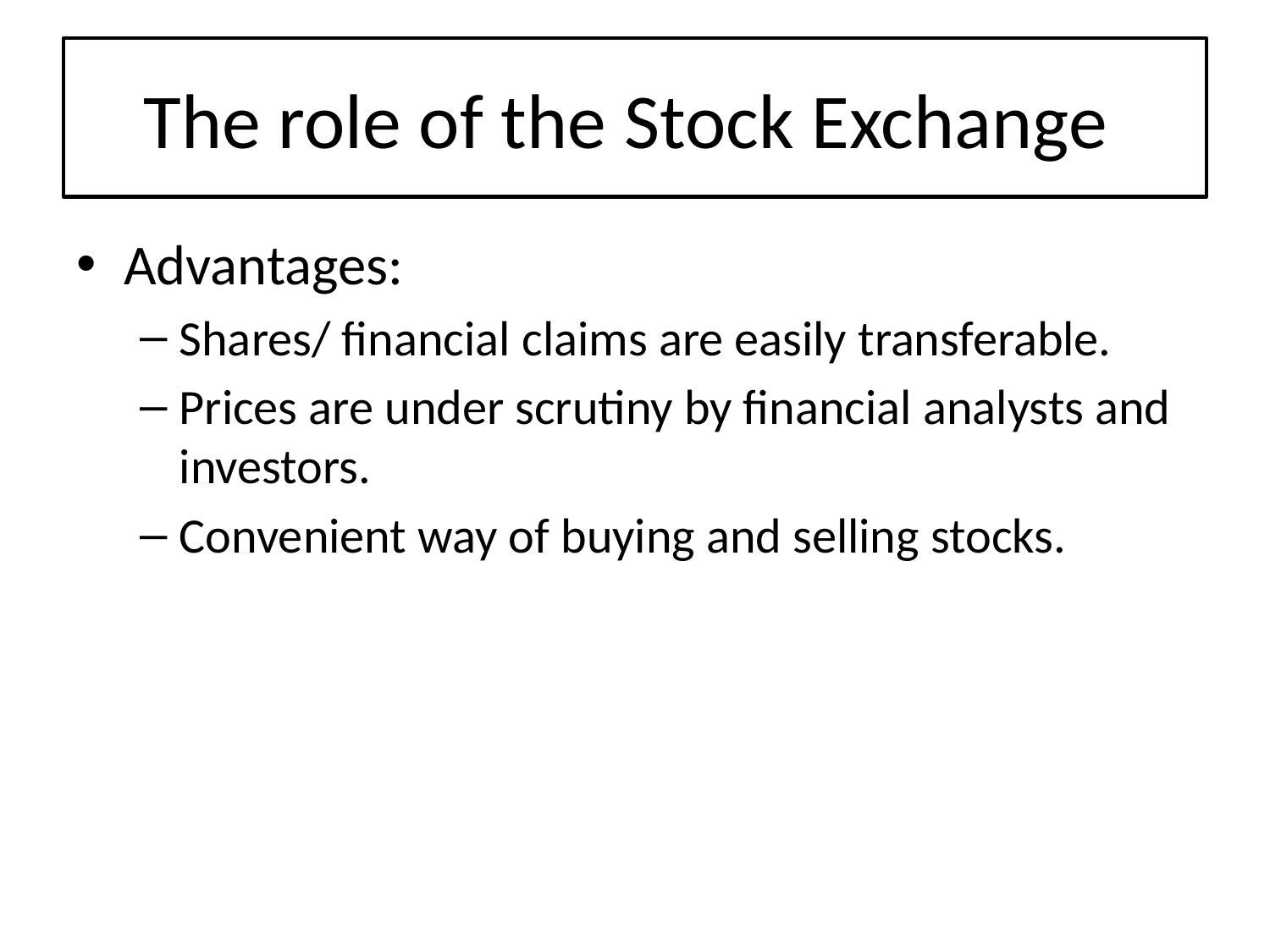

# The role of the Stock Exchange
Advantages:
Shares/ financial claims are easily transferable.
Prices are under scrutiny by financial analysts and investors.
Convenient way of buying and selling stocks.